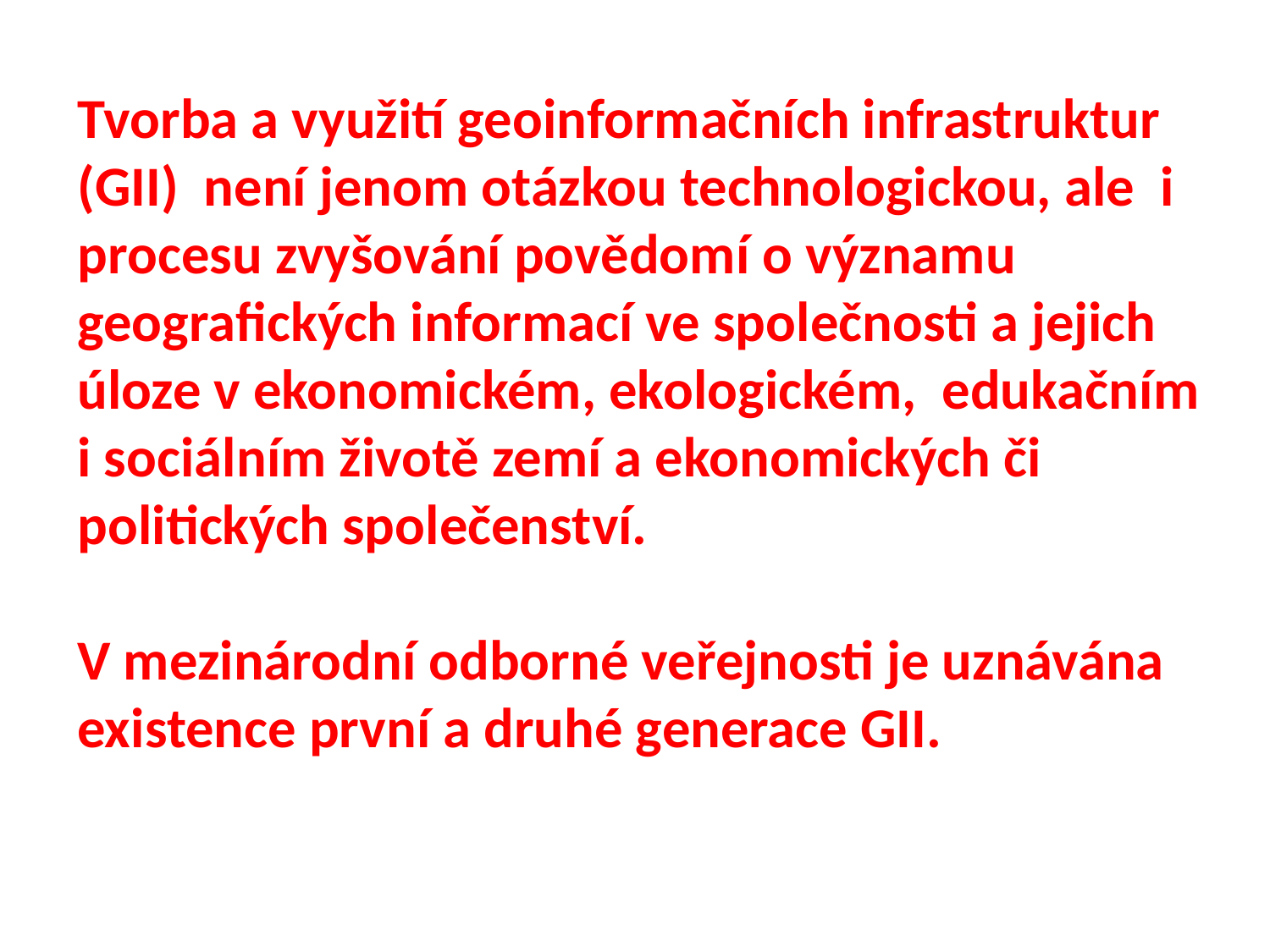

Tvorba a využití geoinformačních infrastruktur (GII)  není jenom otázkou technologickou, ale  i procesu zvyšování povědomí o významu geografických informací ve společnosti a jejich úloze v ekonomickém, ekologickém,  edukačním i sociálním životě zemí a ekonomických či politických společenství.

V mezinárodní odborné veřejnosti je uznávána existence první a druhé generace GII.